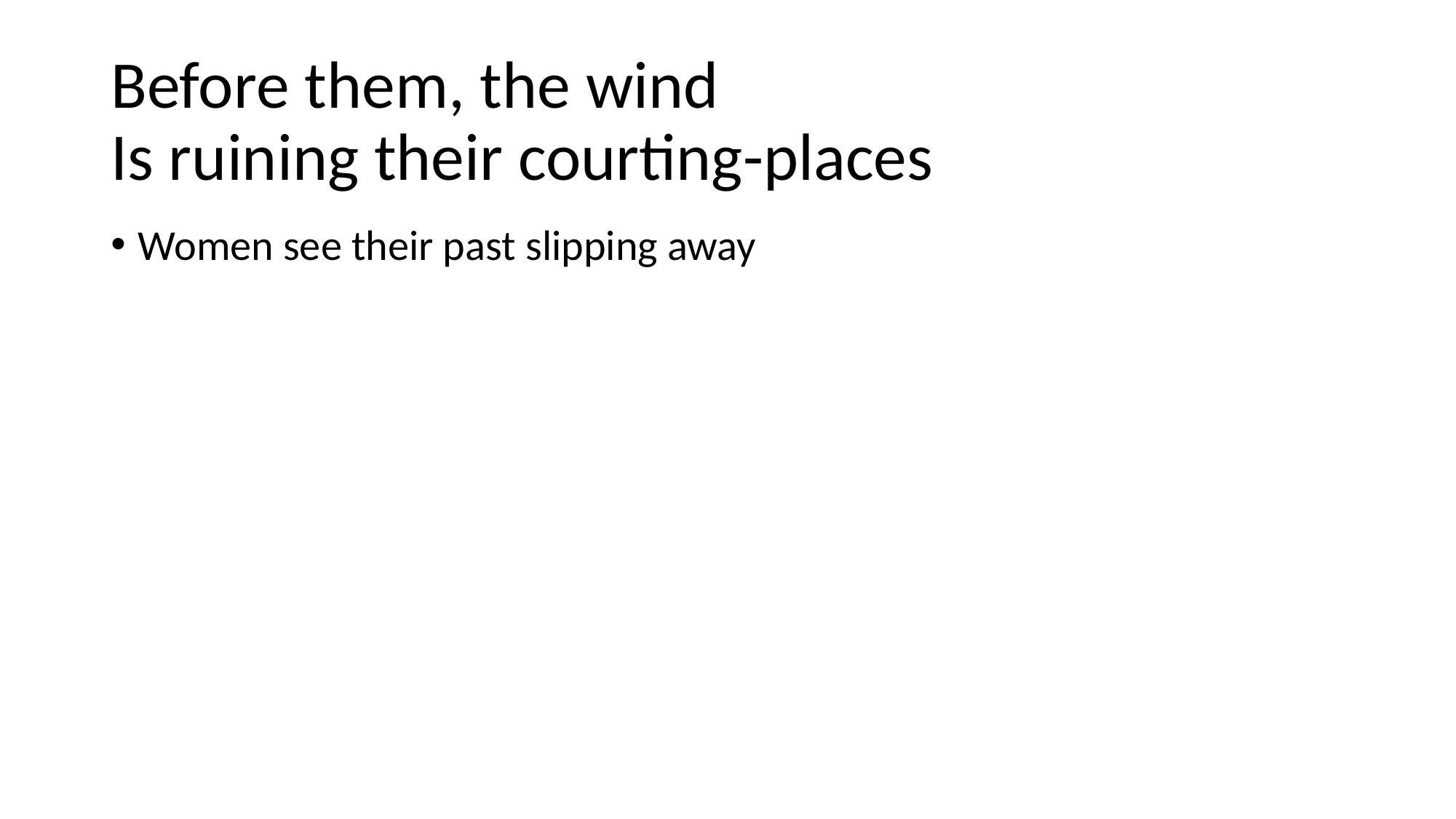

# Before them, the wind Is ruining their courting-places
Women see their past slipping away